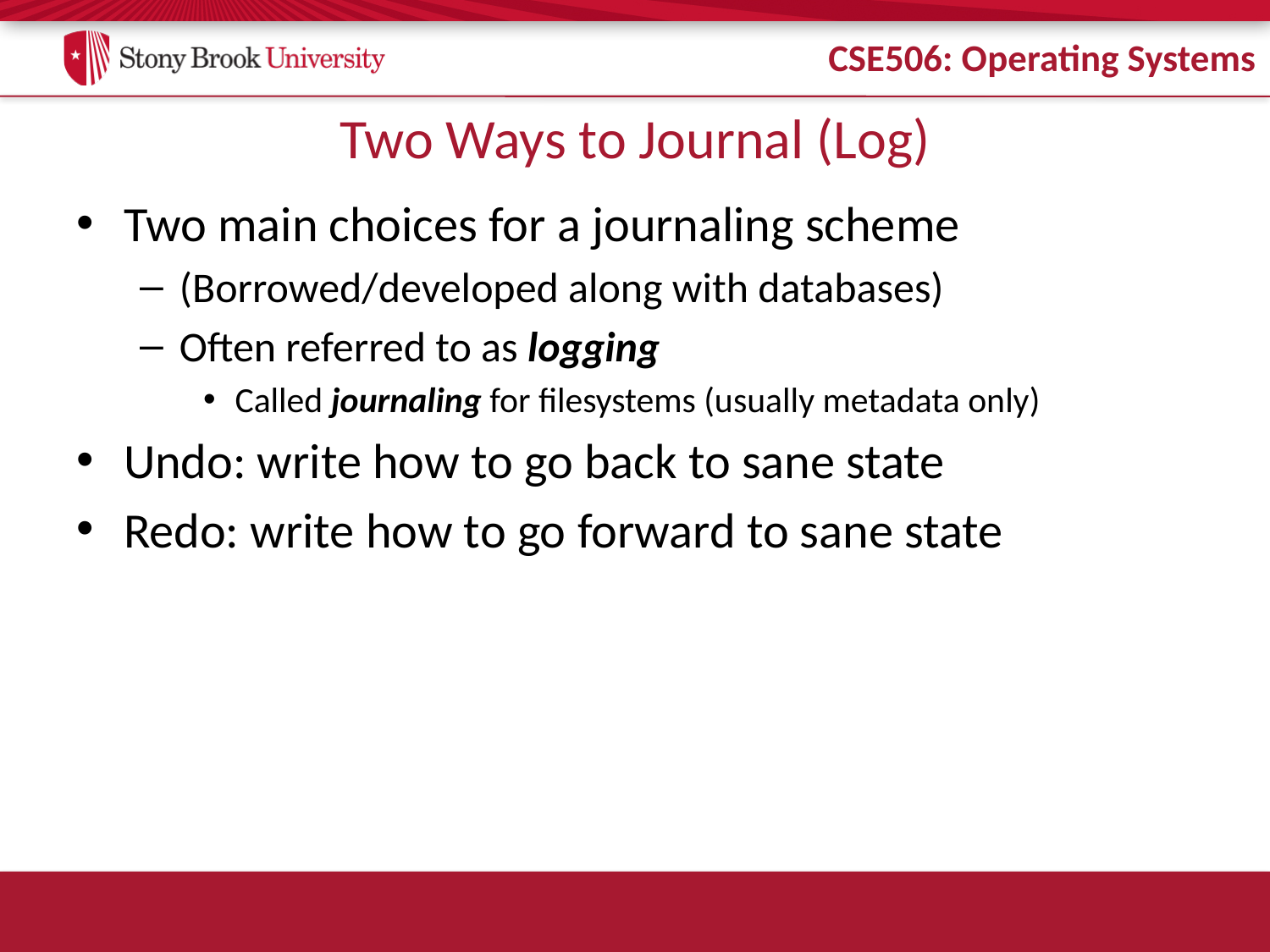

# Two Ways to Journal (Log)
Two main choices for a journaling scheme
(Borrowed/developed along with databases)
Often referred to as logging
Called journaling for filesystems (usually metadata only)
Undo: write how to go back to sane state
Redo: write how to go forward to sane state